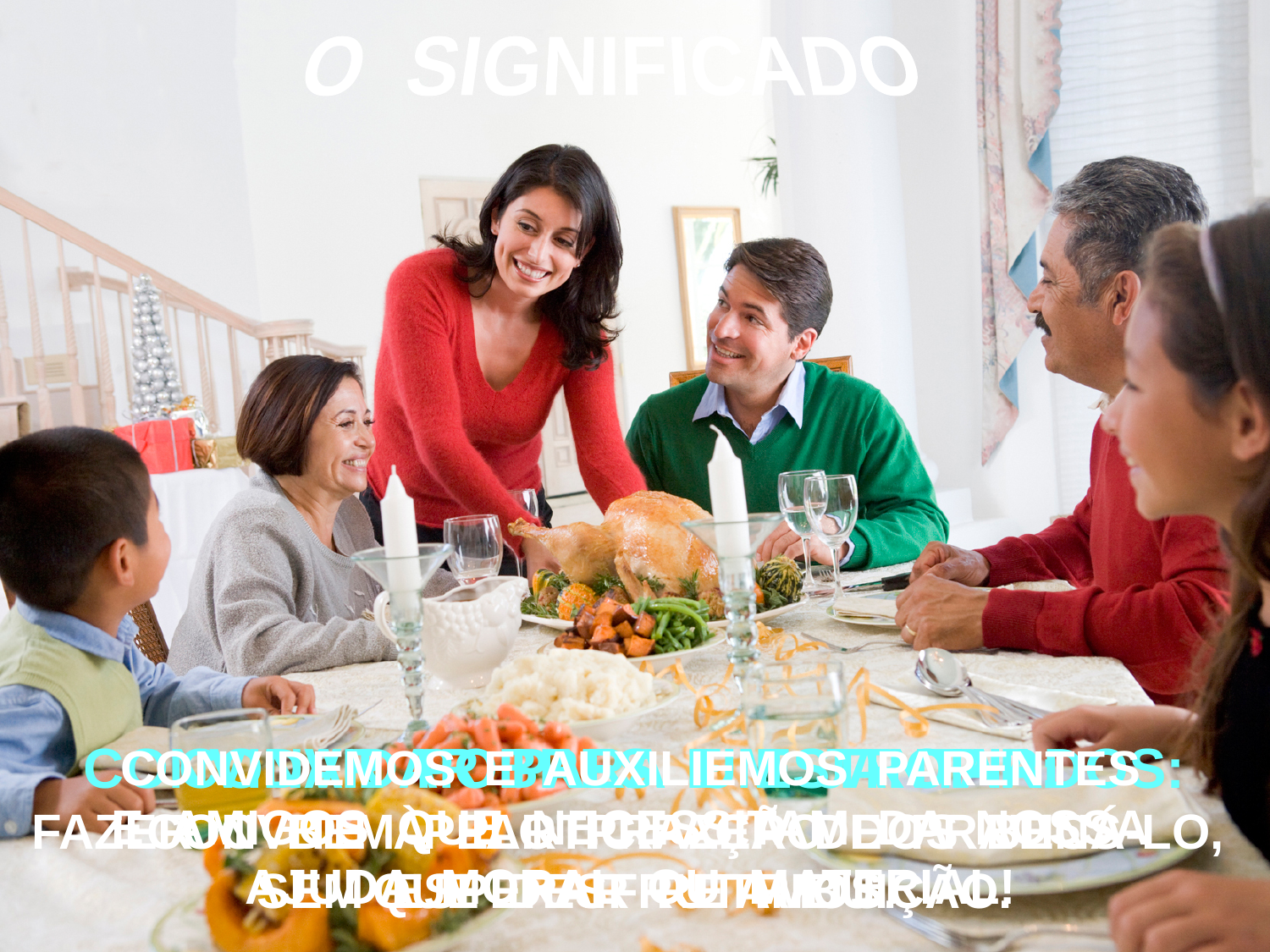

O  SIGNIFICADO
CONVIDAR  POBRES  E  ESTROPIADOS:
FAZER  O  BEM  PELO  PRAZER  DE  PRATICÁ-LO,  SEM  ESPERAR  RETRIBUIÇÃO.
CONVIDAR  PARA  UM  JANTAR:
CONVITE  À  PARTICIPAÇÃO  DOS  BENS
QUE  DESFRUTAMOS.
CONVIDEMOS  E  AUXILIEMOS  PARENTES
E  AMIGOS  QUE  NECESSITAM  DA  NOSSA
AJUDA  MORAL  OU  MATERIAL!